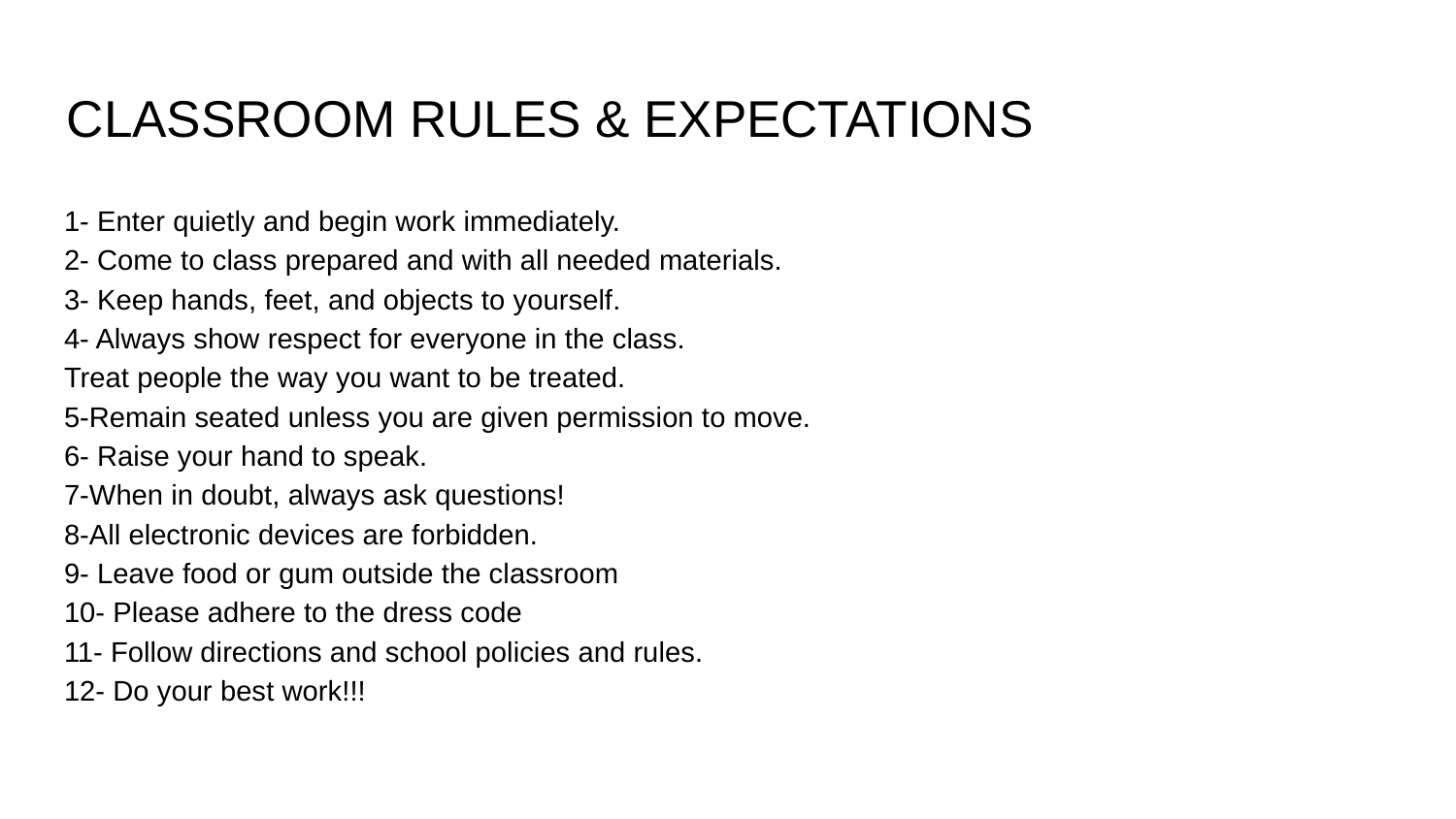

# CLASSROOM RULES & EXPECTATIONS

1- Enter quietly and begin work immediately.
2- Come to class prepared and with all needed materials.
3- Keep hands, feet, and objects to yourself.
4- Always show respect for everyone in the class.
Treat people the way you want to be treated.
5-Remain seated unless you are given permission to move.
6- Raise your hand to speak.
7-When in doubt, always ask questions!
8-All electronic devices are forbidden.
9- Leave food or gum outside the classroom
10- Please adhere to the dress code
11- Follow directions and school policies and rules.
12- Do your best work!!!